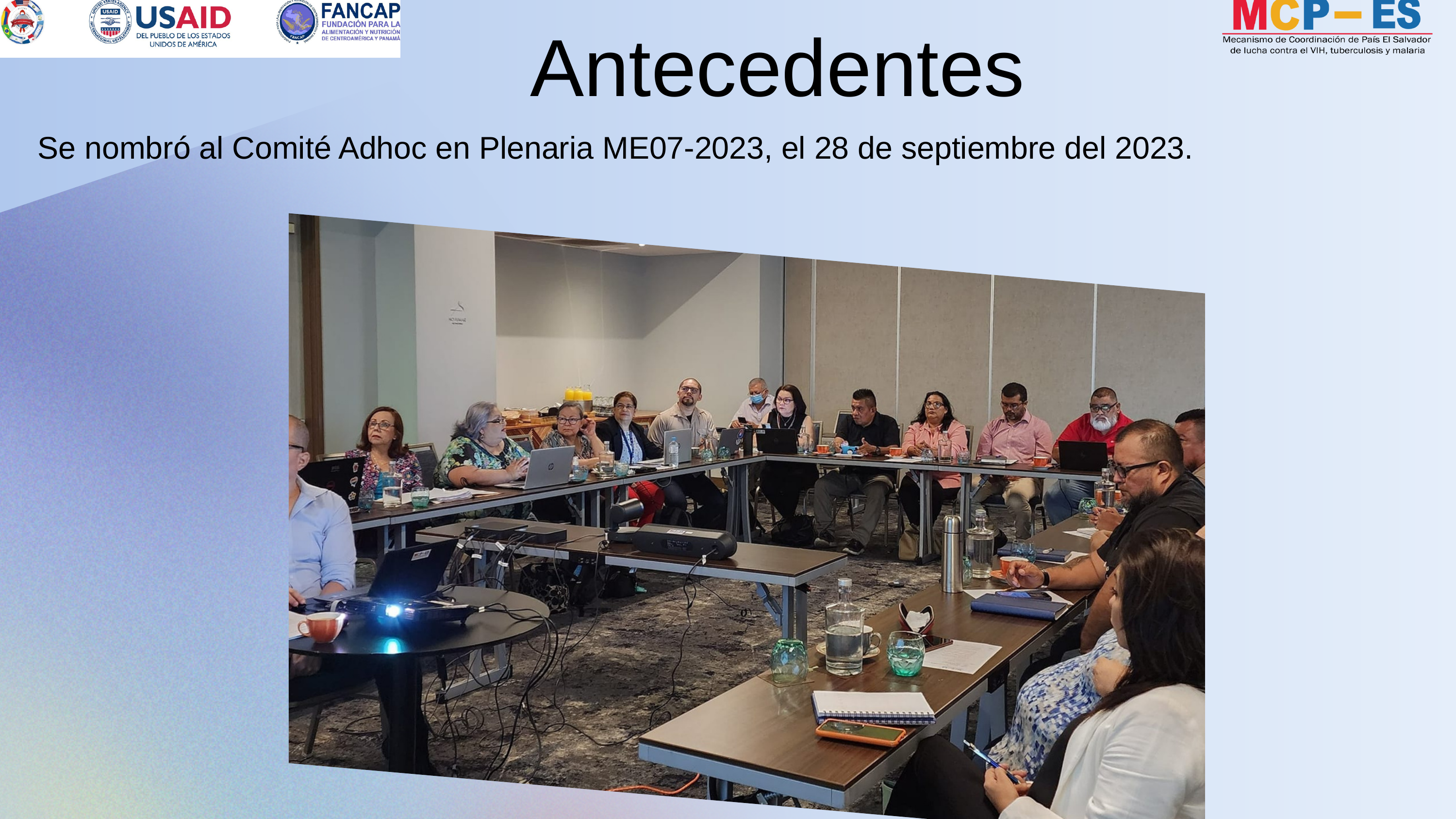

Antecedentes
Se nombró al Comité Adhoc en Plenaria ME07-2023, el 28 de septiembre del 2023.